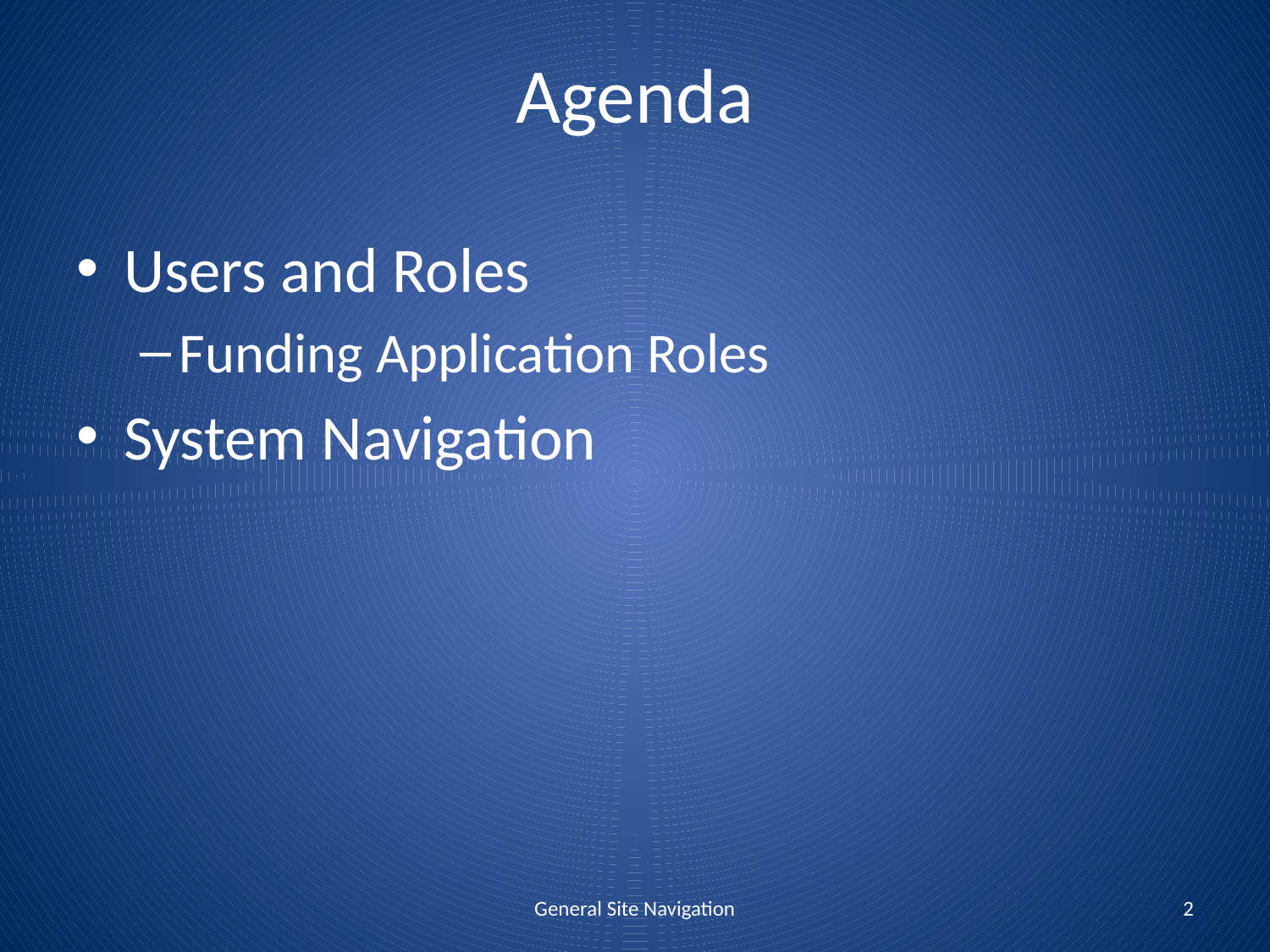

# Agenda
Users and Roles
Funding Application Roles
System Navigation
General Site Navigation
2